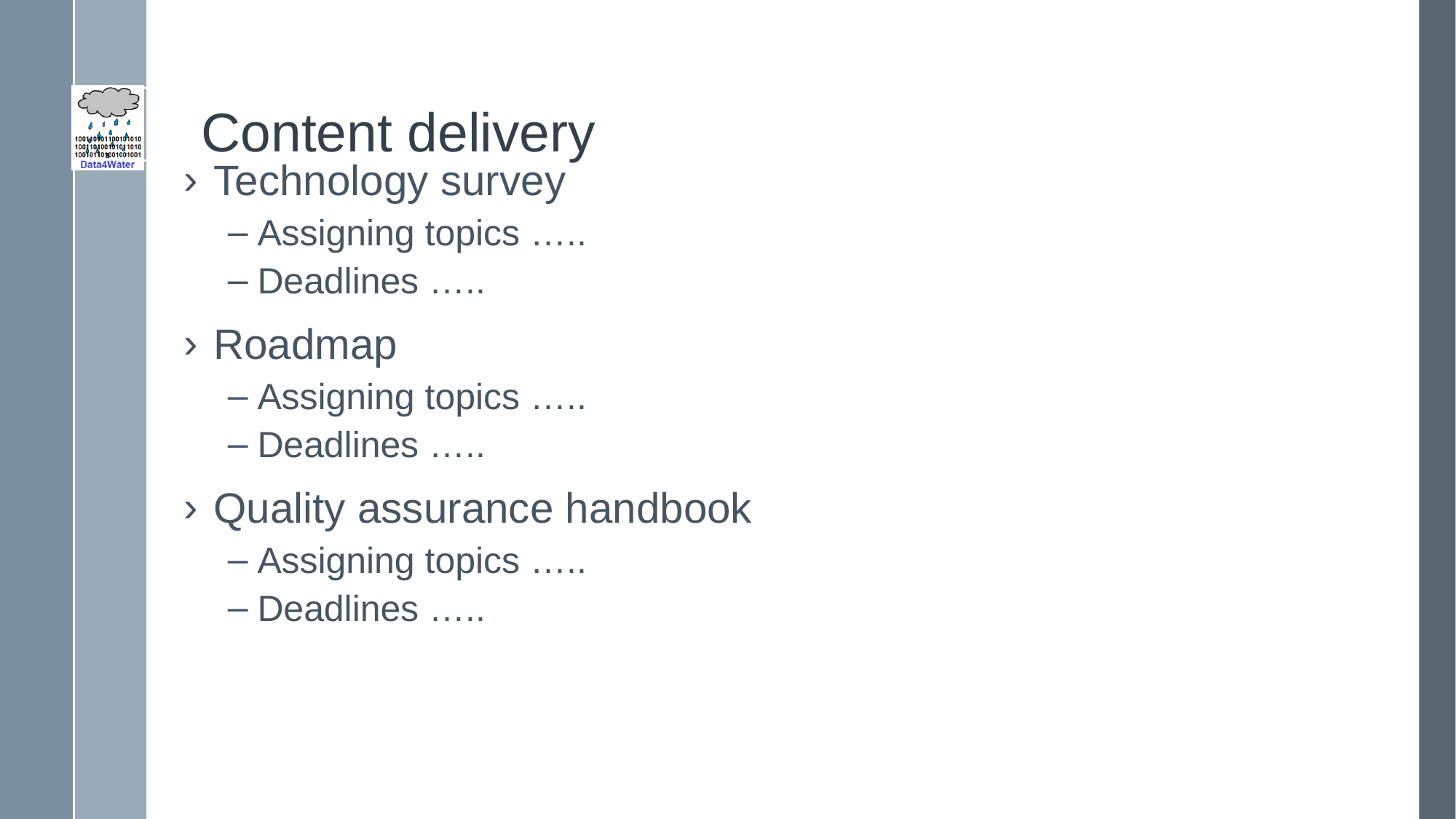

# Content delivery
Technology survey
Assigning topics …..
Deadlines …..
Roadmap
Assigning topics …..
Deadlines …..
Quality assurance handbook
Assigning topics …..
Deadlines …..